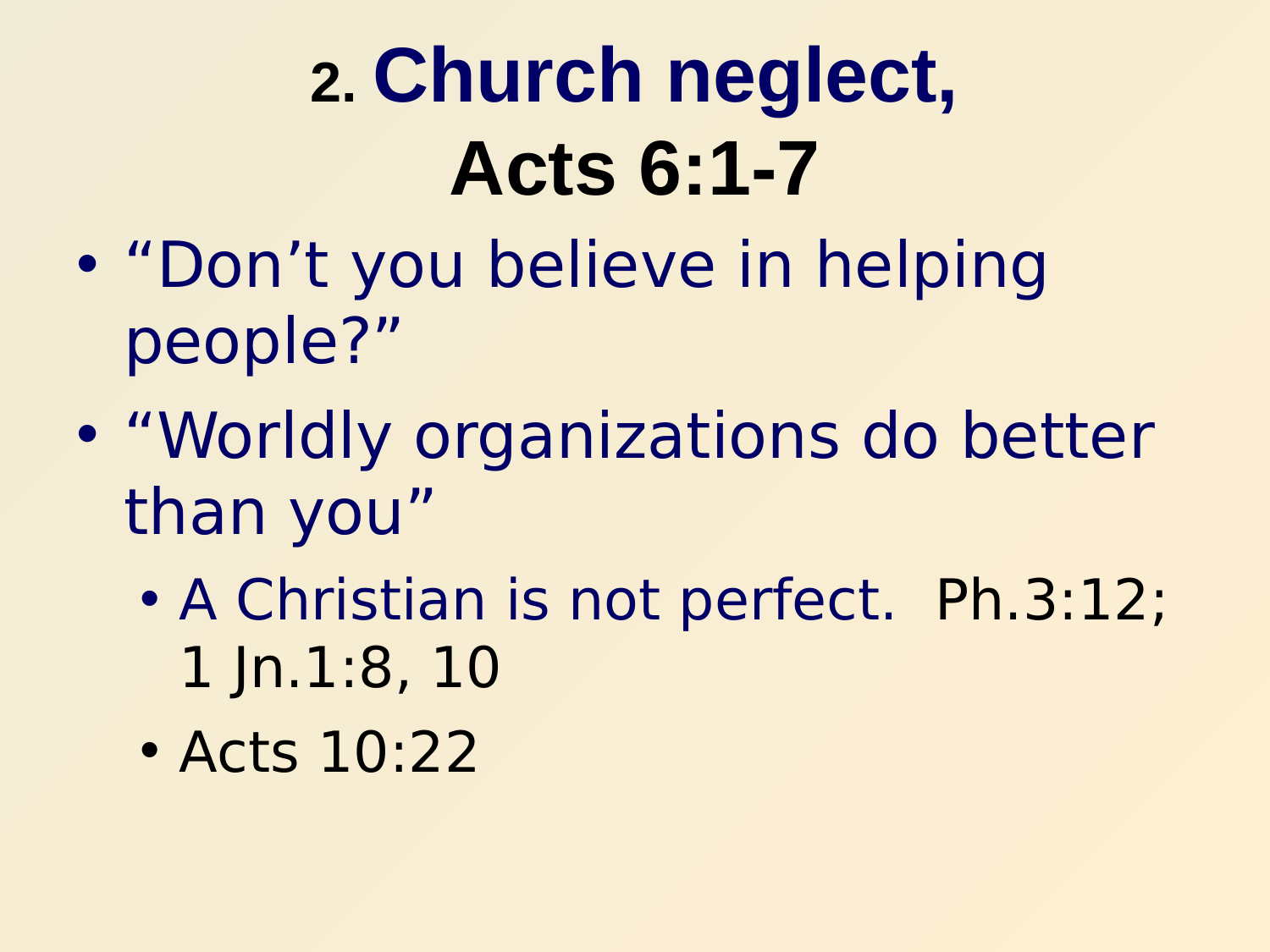

# 2. Church neglect, Acts 6:1-7
“Don’t you believe in helping people?”
“Worldly organizations do better than you”
A Christian is not perfect.  Ph.3:12; 1 Jn.1:8, 10
Acts 10:22